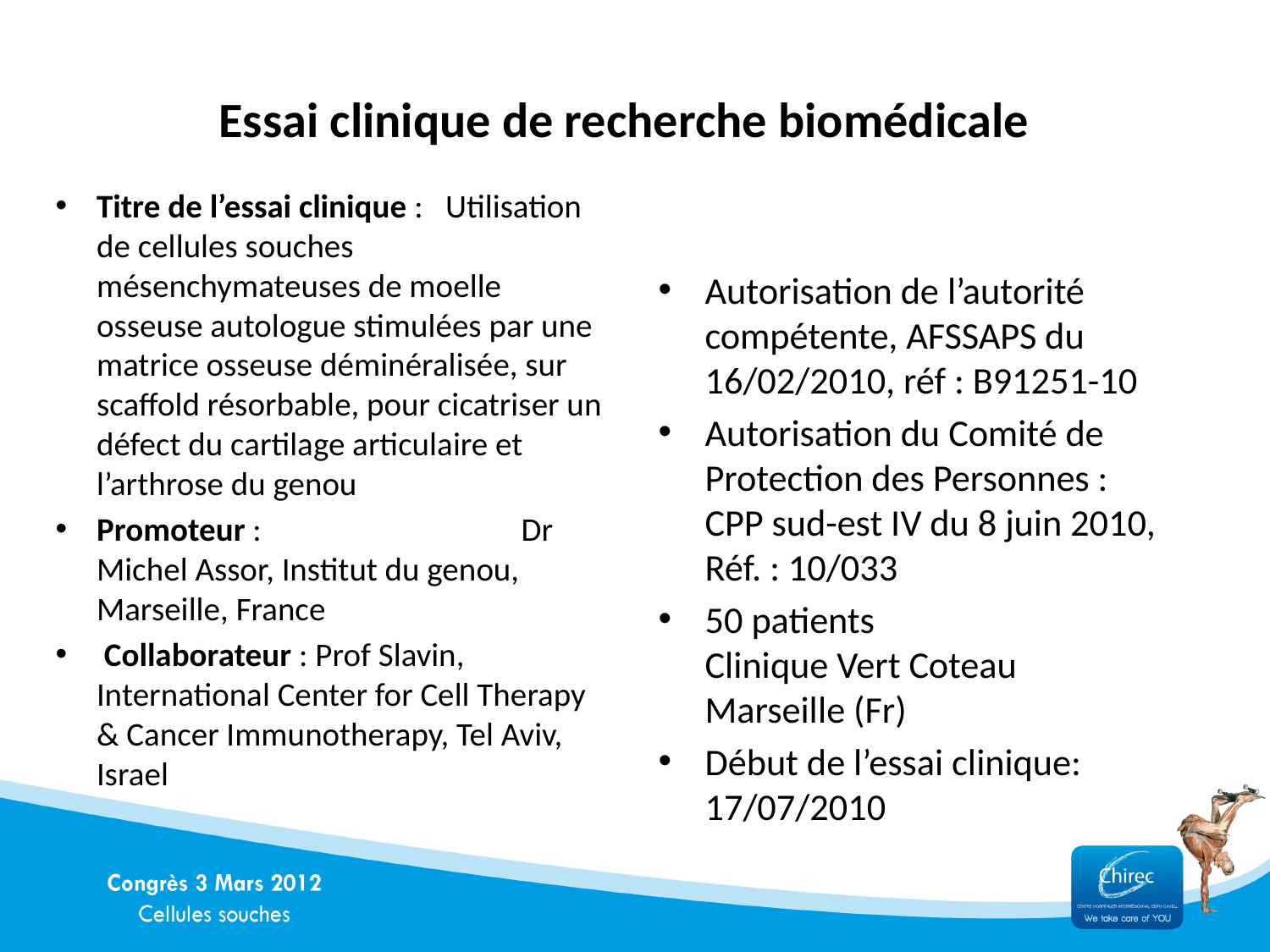

# Essai clinique de recherche biomédicale
Titre de l’essai clinique :   Utilisation de cellules souches mésenchymateuses de moelle osseuse autologue stimulées par une matrice osseuse déminéralisée, sur scaffold résorbable, pour cicatriser un défect du cartilage articulaire et l’arthrose du genou
Promoteur :                                   Dr Michel Assor, Institut du genou, Marseille, France
 Collaborateur : Prof Slavin, International Center for Cell Therapy & Cancer Immunotherapy, Tel Aviv, Israel

Autorisation de l’autorité compétente, AFSSAPS du 16/02/2010, réf : B91251-10
Autorisation du Comité de Protection des Personnes :         CPP sud-est IV du 8 juin 2010, Réf. : 10/033
50 patients                             Clinique Vert Coteau            Marseille (Fr)
Début de l’essai clinique:        17/07/2010